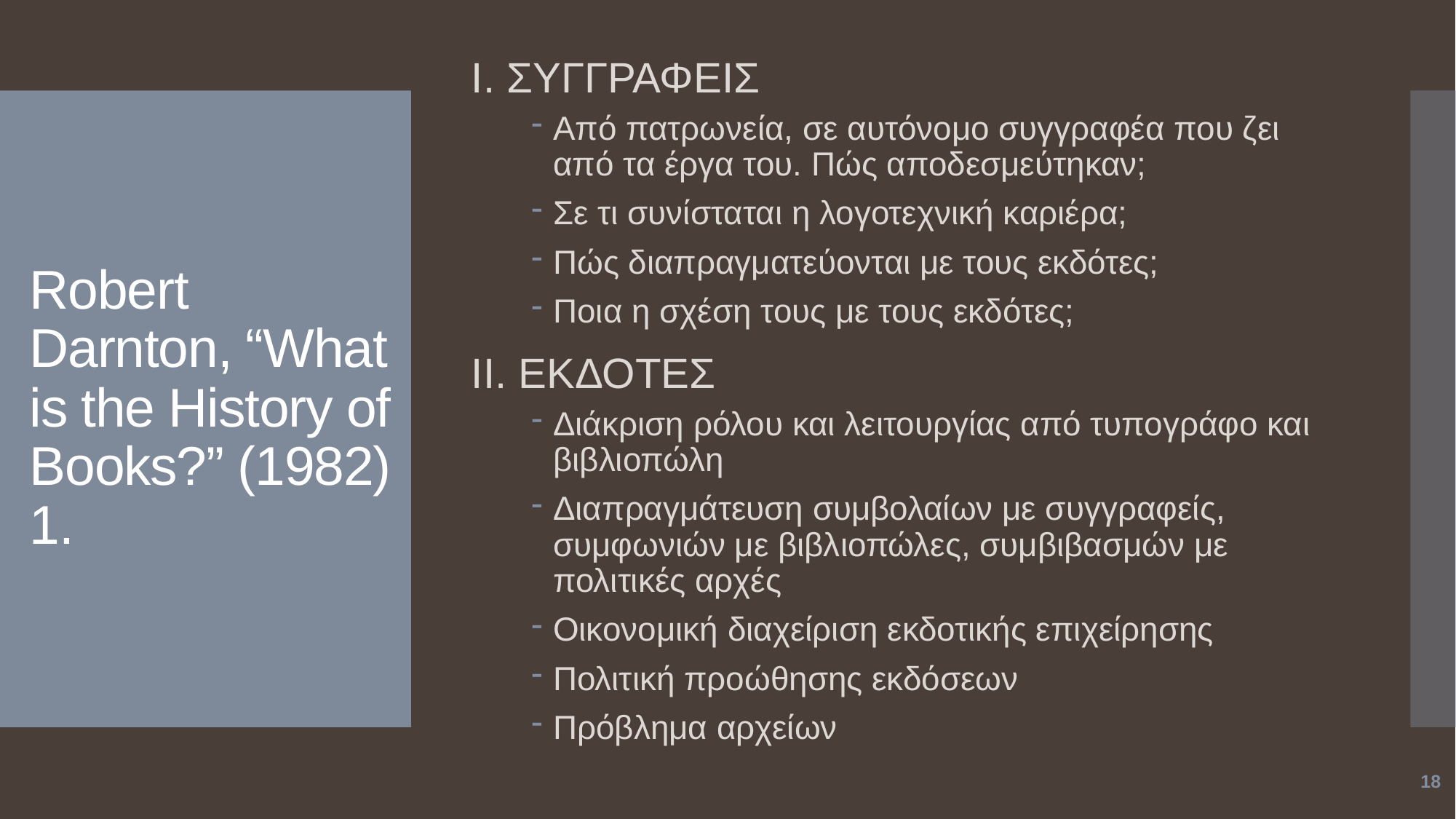

Ι. ΣΥΓΓΡΑΦΕΙΣ
Από πατρωνεία, σε αυτόνομο συγγραφέα που ζει από τα έργα του. Πώς αποδεσμεύτηκαν;
Σε τι συνίσταται η λογοτεχνική καριέρα;
Πώς διαπραγματεύονται με τους εκδότες;
Ποια η σχέση τους με τους εκδότες;
ΙΙ. ΕΚΔΟΤΕΣ
Διάκριση ρόλου και λειτουργίας από τυπογράφο και βιβλιοπώλη
Διαπραγμάτευση συμβολαίων με συγγραφείς, συμφωνιών με βιβλιοπώλες, συμβιβασμών με πολιτικές αρχές
Οικονομική διαχείριση εκδοτικής επιχείρησης
Πολιτική προώθησης εκδόσεων
Πρόβλημα αρχείων

# Robert Darnton, “What is the History of Books?” (1982) 1.
18